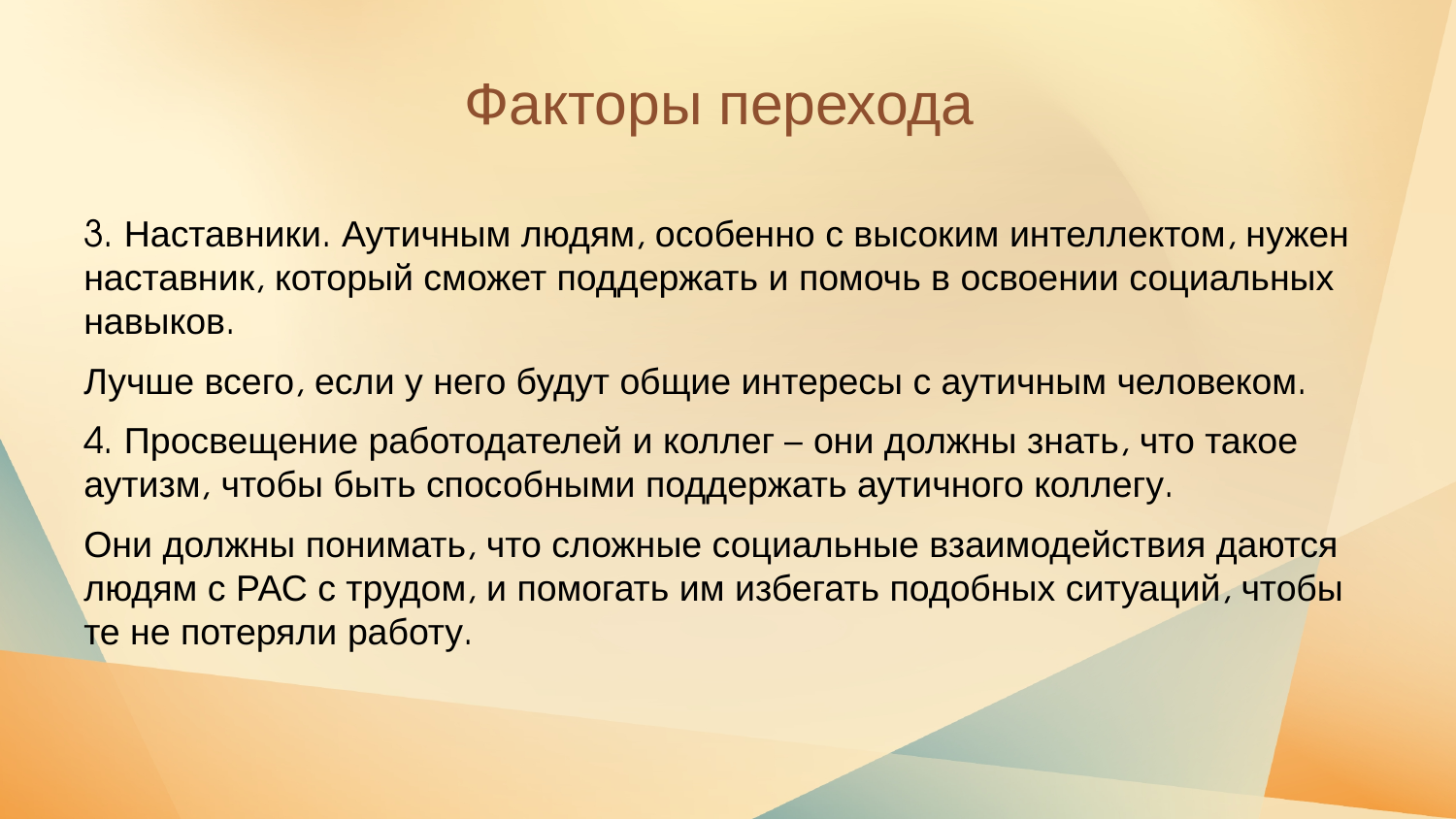

# Факторы перехода
3. Наставники. Аутичным людям, особенно с высоким интеллектом, нужен наставник, который сможет поддержать и помочь в освоении социальных навыков.
Лучше всего, если у него будут общие интересы с аутичным человеком.
4. Просвещение работодателей и коллег – они должны знать, что такое аутизм, чтобы быть способными поддержать аутичного коллегу.
Они должны понимать, что сложные социальные взаимодействия даются людям с РАС с трудом, и помогать им избегать подобных ситуаций, чтобы те не потеряли работу.